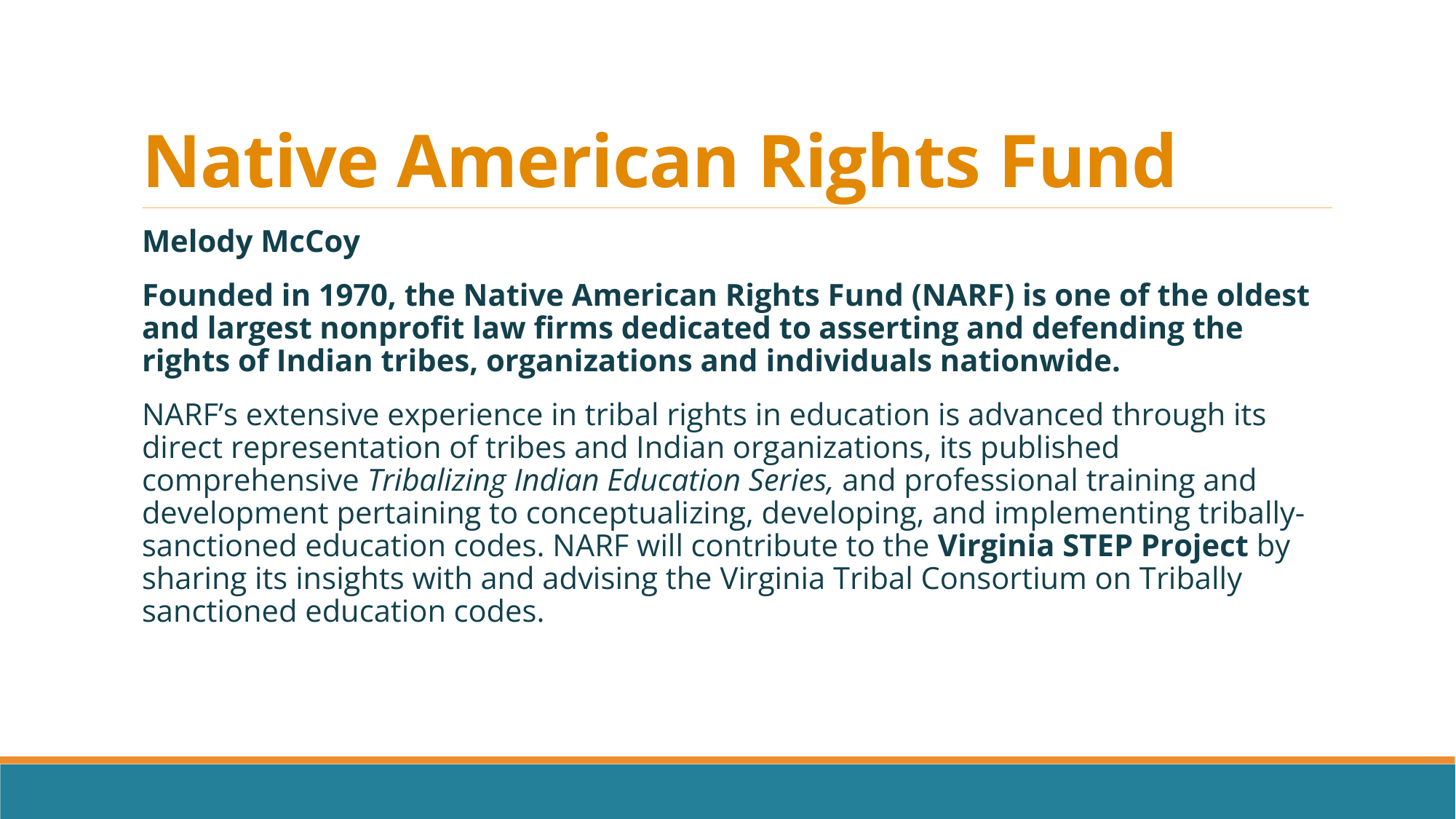

# Native American Rights Fund
Melody McCoy
Founded in 1970, the Native American Rights Fund (NARF) is one of the oldest and largest nonprofit law firms dedicated to asserting and defending the rights of Indian tribes, organizations and individuals nationwide.
NARF’s extensive experience in tribal rights in education is advanced through its direct representation of tribes and Indian organizations, its published comprehensive Tribalizing Indian Education Series, and professional training and development pertaining to conceptualizing, developing, and implementing tribally-sanctioned education codes. NARF will contribute to the Virginia STEP Project by sharing its insights with and advising the Virginia Tribal Consortium on Tribally sanctioned education codes.